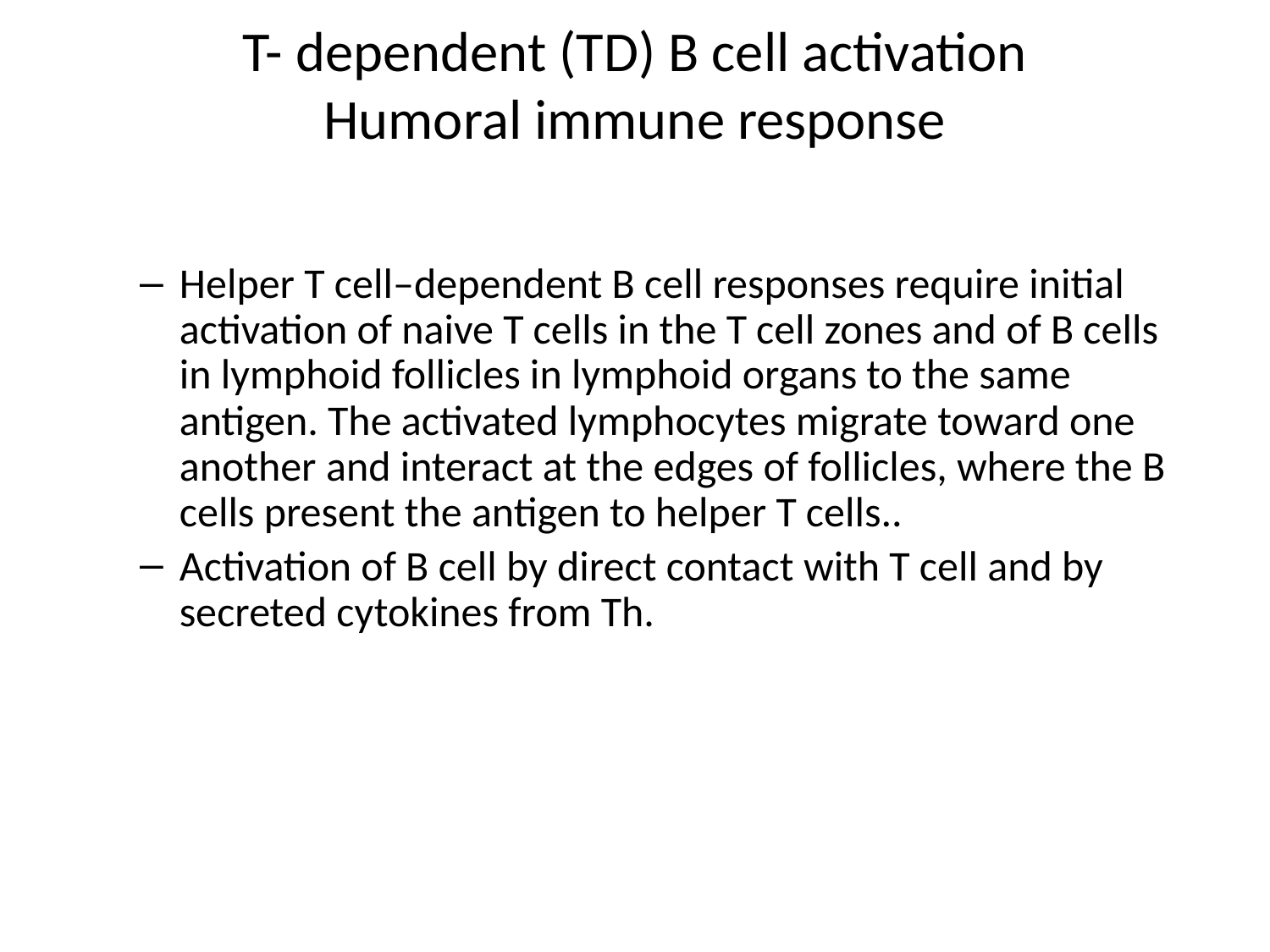

# T- dependent (TD) B cell activation Humoral immune response

Helper T cell–dependent B cell responses require initial activation of naive T cells in the T cell zones and of B cells in lymphoid follicles in lymphoid organs to the same antigen. The activated lymphocytes migrate toward one another and interact at the edges of follicles, where the B cells present the antigen to helper T cells..
Activation of B cell by direct contact with T cell and by secreted cytokines from Th.